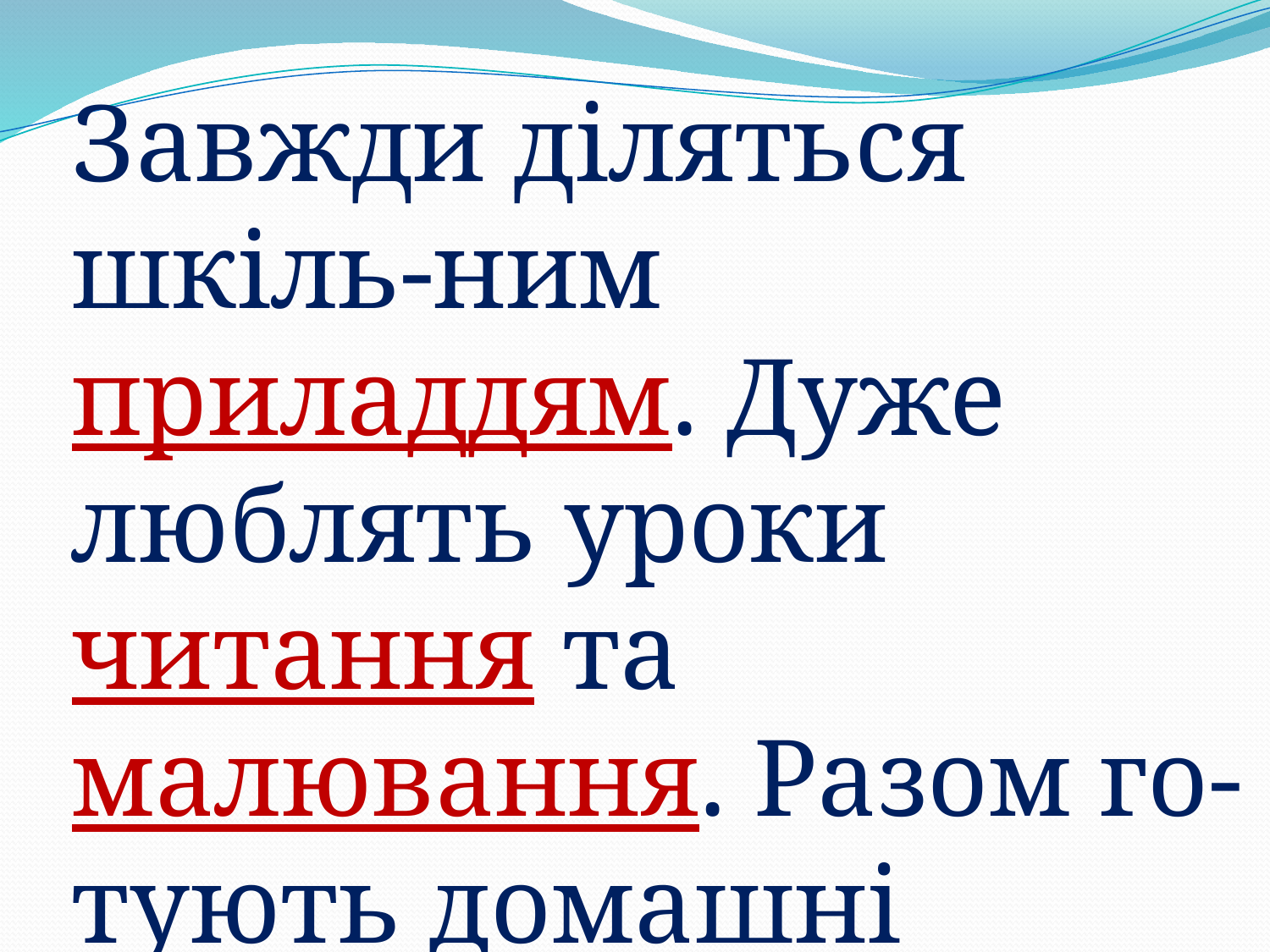

Завжди діляться шкіль-ним приладдям. Дуже люблять уроки читання та малювання. Разом го-тують домашні завдан-ня.